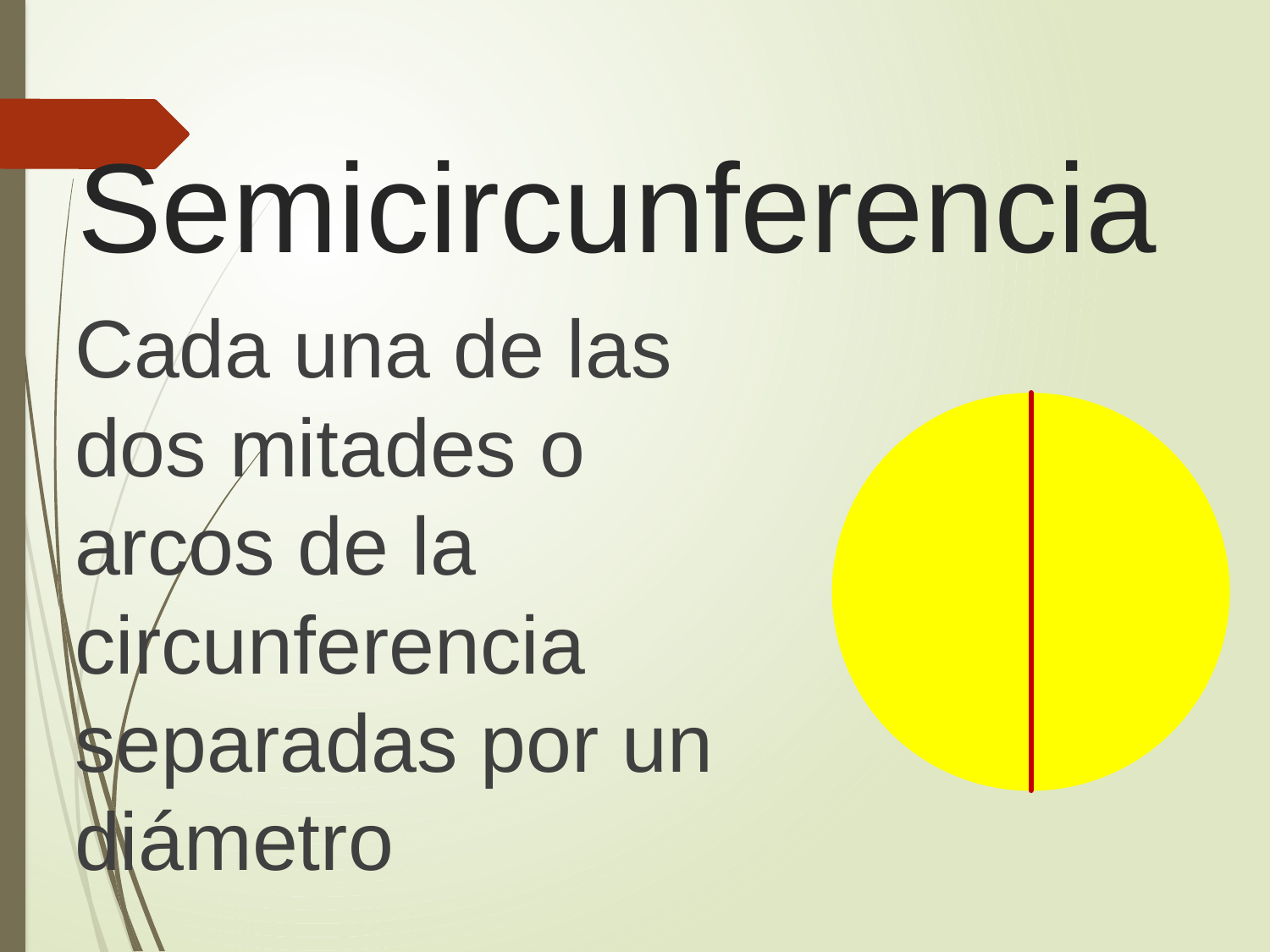

# Semicircunferencia
Cada una de las dos mitades o arcos de la circunferencia separadas por un diámetro